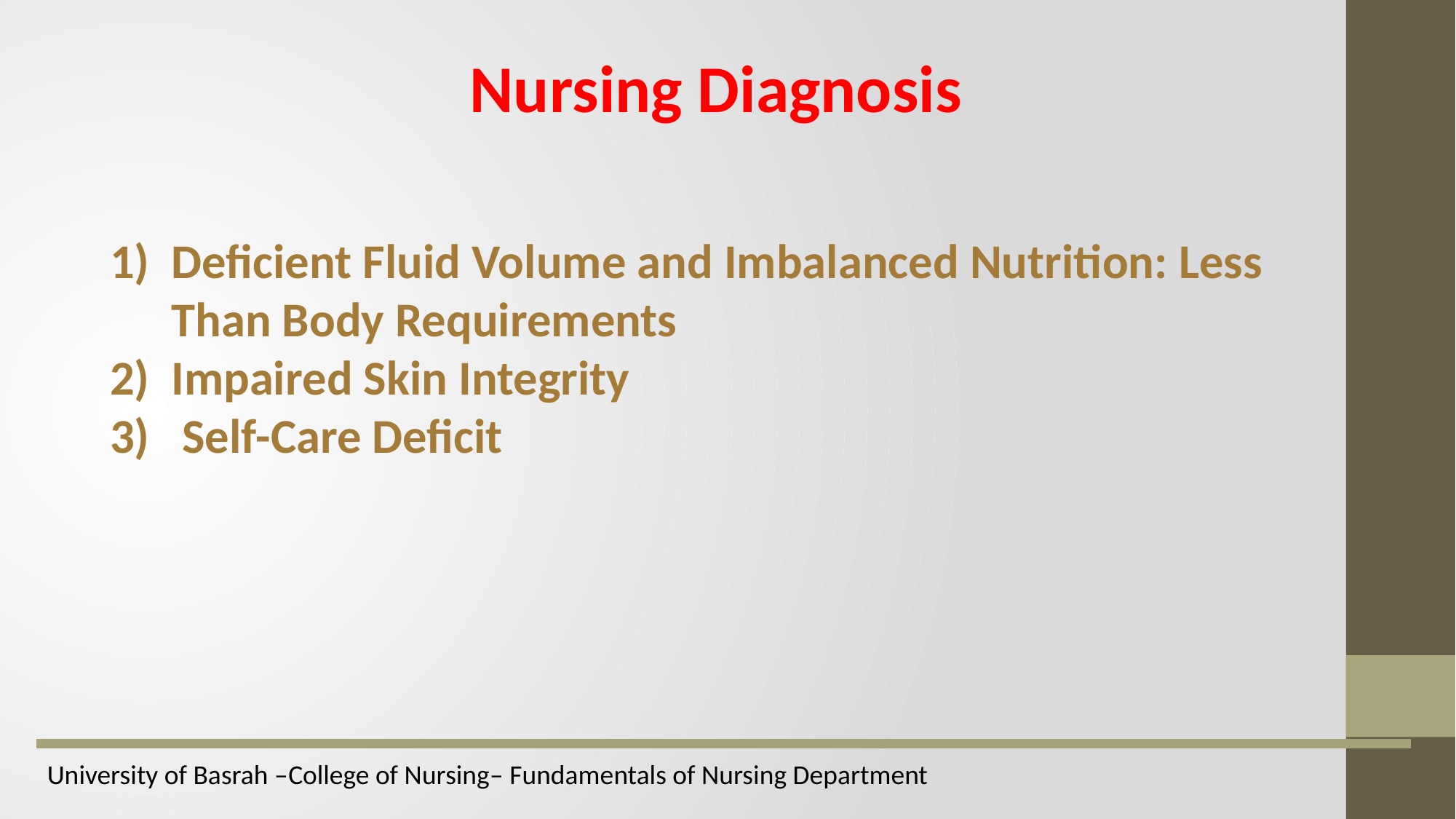

Nursing Diagnosis

Deficient Fluid Volume and Imbalanced Nutrition: Less Than Body Requirements
Impaired Skin Integrity
 Self-Care Deficit

University of Basrah –College of Nursing– Fundamentals of Nursing Department